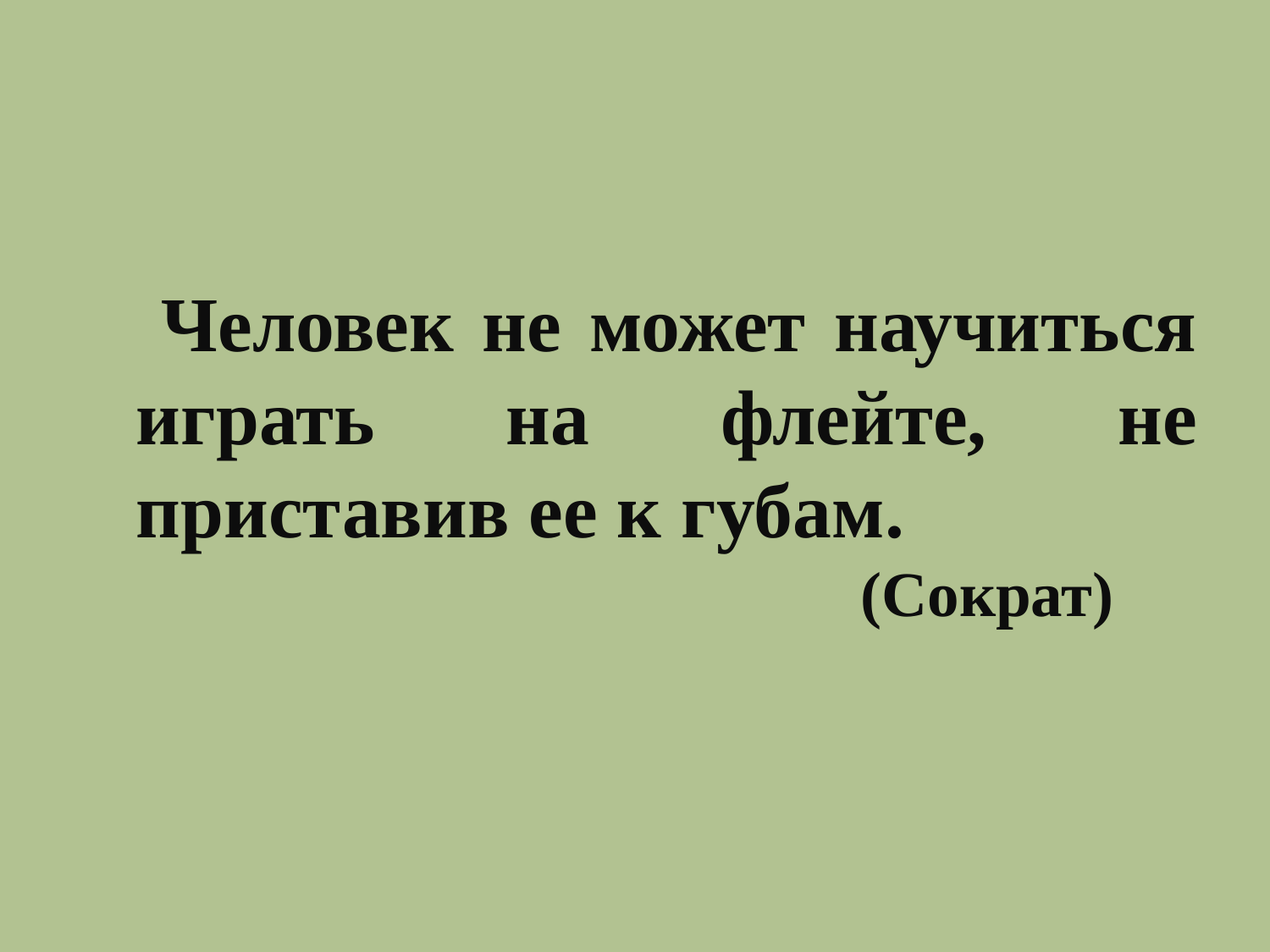

Человек не может научиться играть на флейте, не приставив ее к губам.
                                             (Сократ)